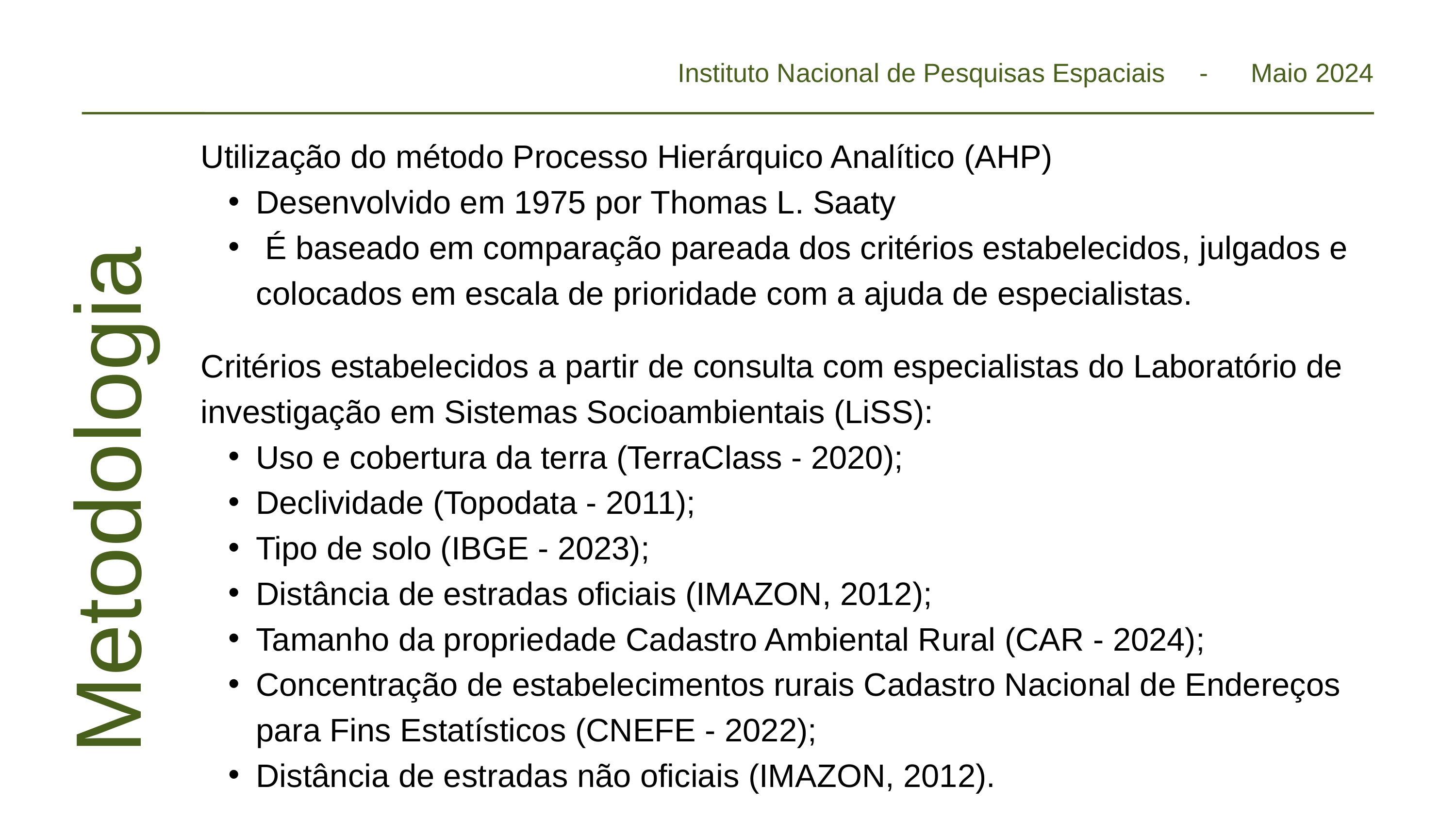

Instituto Nacional de Pesquisas Espaciais
Maio 2024
-

Utilização do método Processo Hierárquico Analítico (AHP)
Desenvolvido em 1975 por Thomas L. Saaty
 É baseado em comparação pareada dos critérios estabelecidos, julgados e colocados em escala de prioridade com a ajuda de especialistas.

Critérios estabelecidos a partir de consulta com especialistas do Laboratório de investigação em Sistemas Socioambientais (LiSS):
Uso e cobertura da terra (TerraClass - 2020);
Declividade (Topodata - 2011);
Tipo de solo (IBGE - 2023);
Distância de estradas oficiais (IMAZON, 2012);
Tamanho da propriedade Cadastro Ambiental Rural (CAR - 2024);
Concentração de estabelecimentos rurais Cadastro Nacional de Endereços para Fins Estatísticos (CNEFE - 2022);
Distância de estradas não oficiais (IMAZON, 2012).

Metodologia